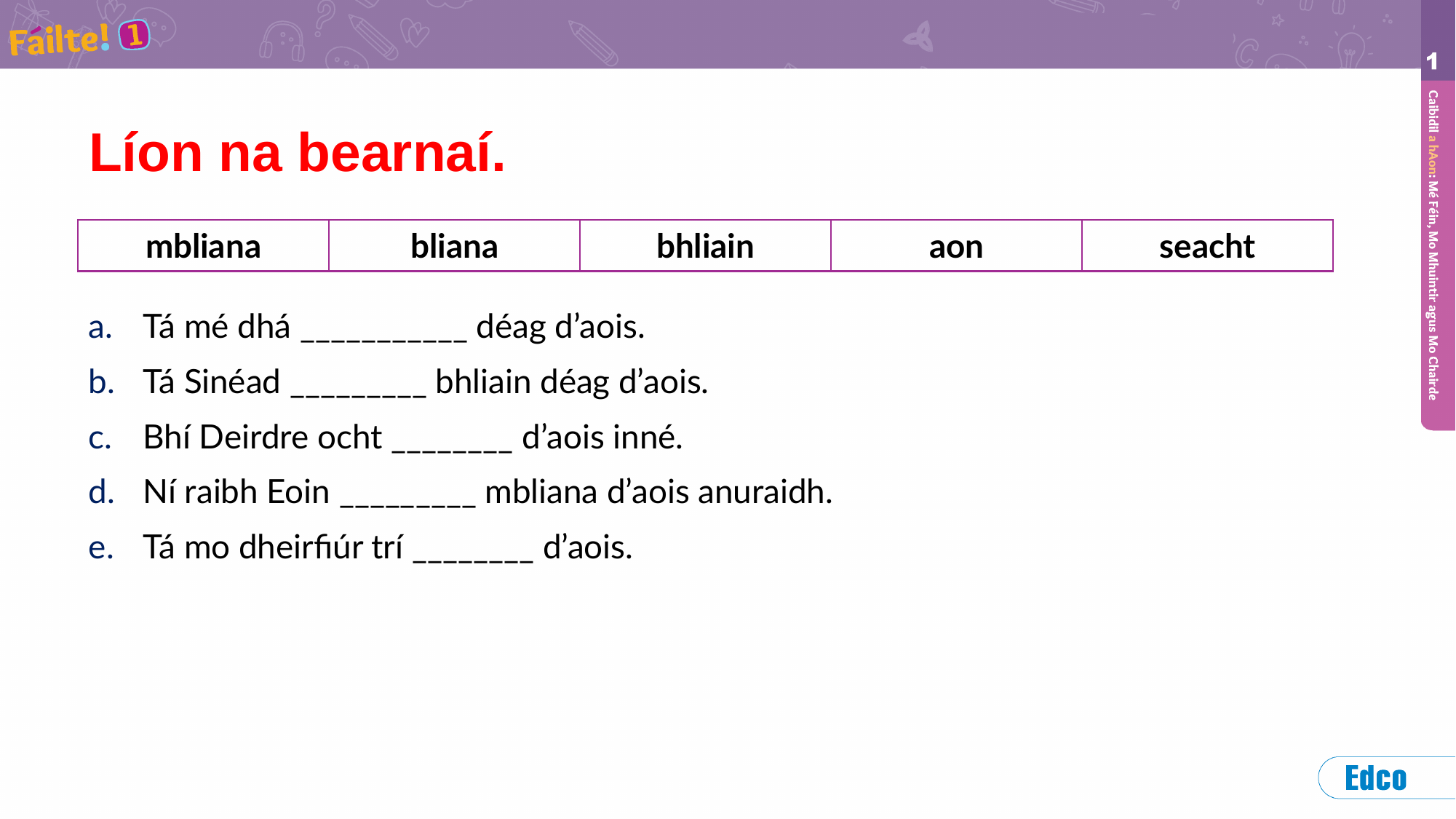

# Líon na bearnaí.
| mbliana | bliana | bhliain | aon | seacht |
| --- | --- | --- | --- | --- |
Tá mé dhá ___________ déag d’aois.
Tá Sinéad _________ bhliain déag d’aois.
Bhí Deirdre ocht ________ d’aois inné.
Ní raibh Eoin _________ mbliana d’aois anuraidh.
Tá mo dheirfiúr trí ________ d’aois.